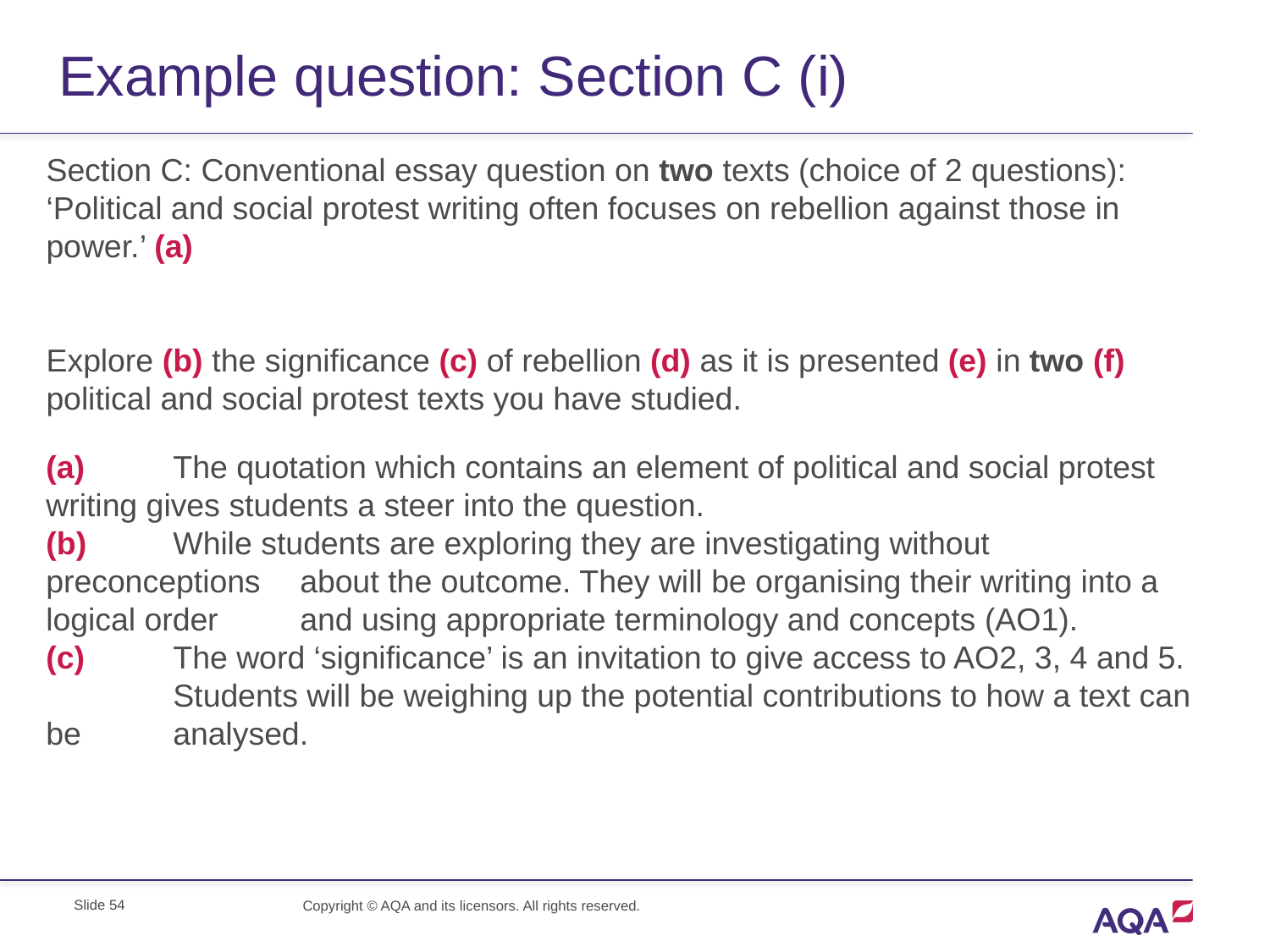

# Example question: Section C (i)
Section C: Conventional essay question on two texts (choice of 2 questions):
‘Political and social protest writing often focuses on rebellion against those in power.’ (a)

Explore (b) the significance (c) of rebellion (d) as it is presented (e) in two (f) political and social protest texts you have studied.
(a)	The quotation which contains an element of political and social protest 	writing gives students a steer into the question.
(b)	While students are exploring they are investigating without preconceptions 	about the outcome. They will be organising their writing into a logical order 	and using appropriate terminology and concepts (AO1).
(c)	The word ‘significance’ is an invitation to give access to AO2, 3, 4 and 5. 	Students will be weighing up the potential contributions to how a text can be 	analysed.

Slide 54
Copyright © AQA and its licensors. All rights reserved.